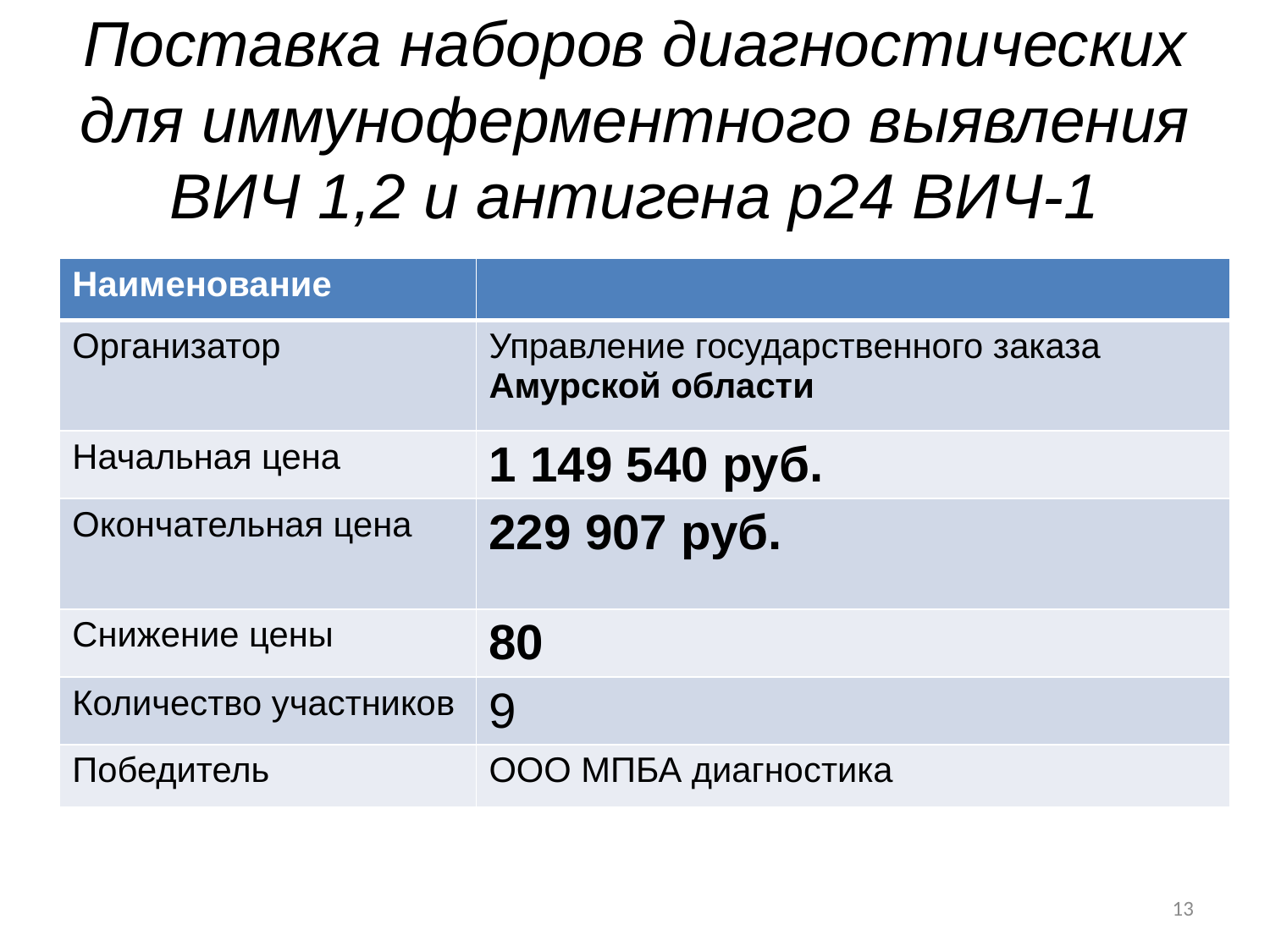

# Поставка наборов диагностических для иммуноферментного выявления ВИЧ 1,2 и антигена р24 ВИЧ-1
| Наименование |  |
| --- | --- |
| Организатор | Управление государственного заказа Амурской области |
| Начальная цена | 1 149 540 руб. |
| Окончательная цена | 229 907 руб. |
| Снижение цены | 80 |
| Количество участников | 9 |
| Победитель | ООО МПБА диагностика |
13